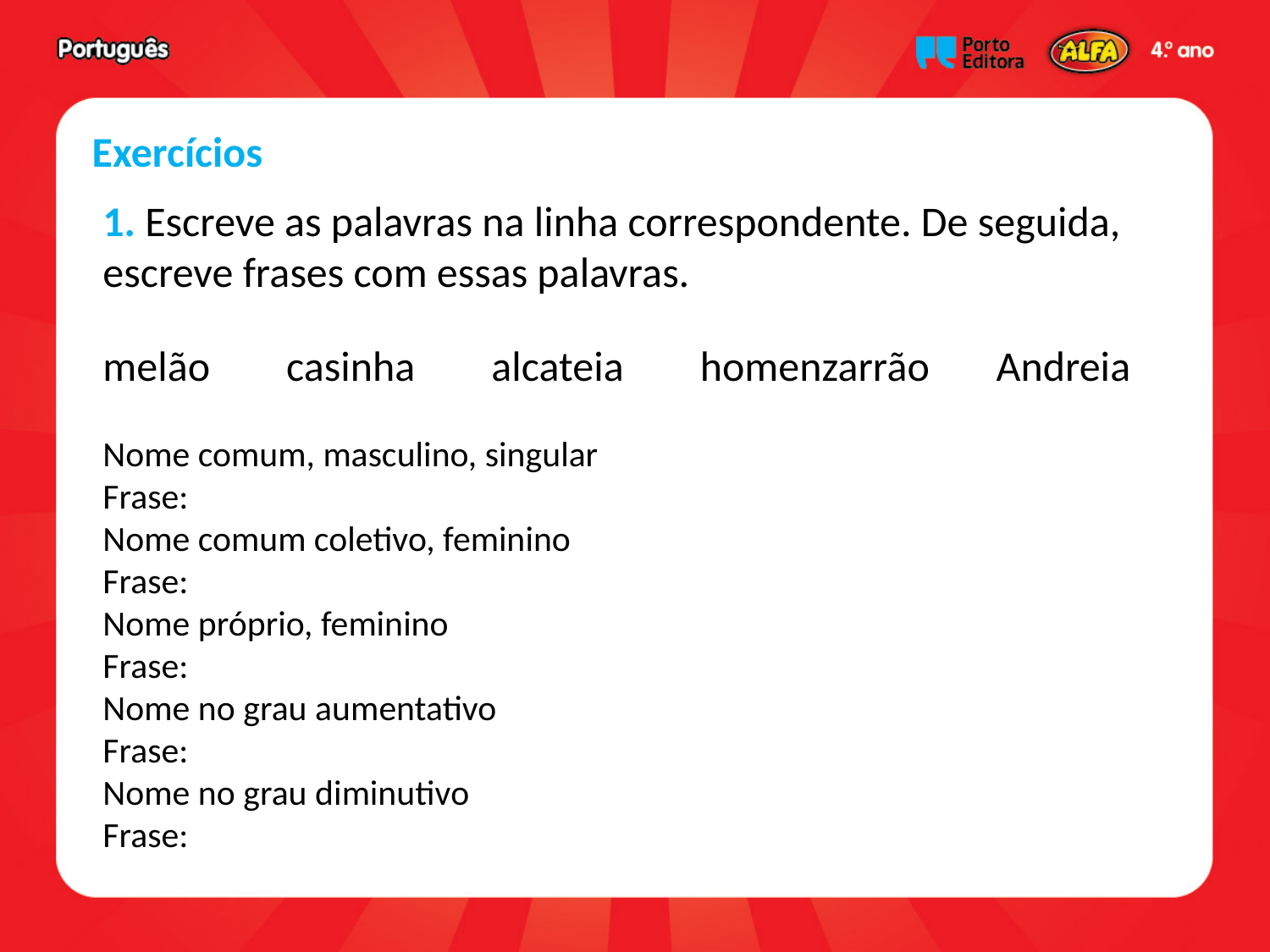

Exercícios
1. Escreve as palavras na linha correspondente. De seguida, escreve frases com essas palavras.

melão        casinha        alcateia        homenzarrão       Andreia

Nome comum, masculino, singular
Frase:
Nome comum coletivo, feminino
Frase:
Nome próprio, feminino
Frase:
Nome no grau aumentativo
Frase:
Nome no grau diminutivo
Frase: